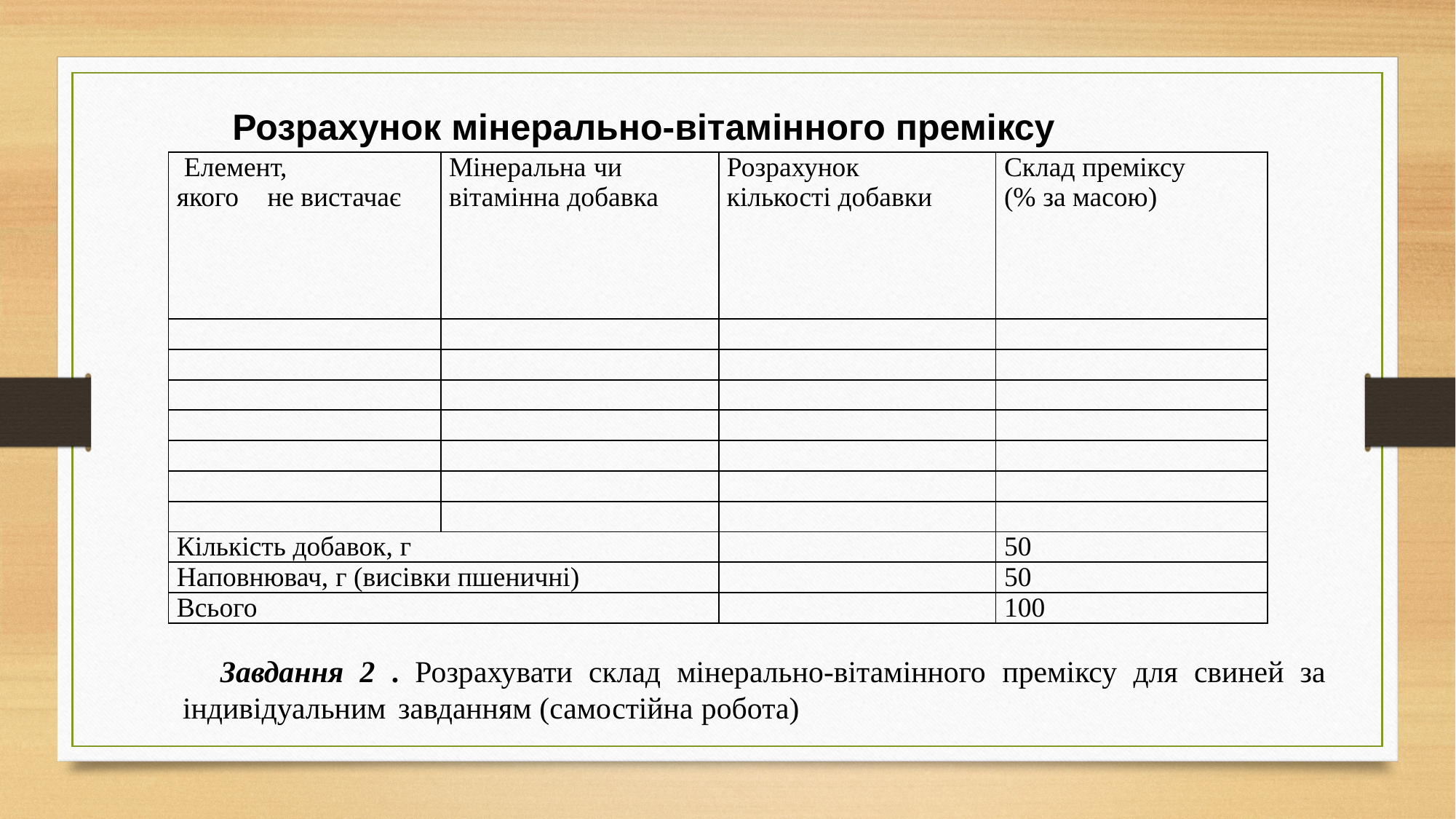

Розрахунок мінерально-вітамінного преміксу

| Елемент, якого не вистачає | Мінеральна чи вітамінна добавка | Розрахунок кількості добавки | Склад преміксу (% за масою) |
| --- | --- | --- | --- |
|  |  |  |  |
|  |  |  |  |
|  |  |  |  |
|  |  |  |  |
|  |  |  |  |
|  |  |  |  |
|  |  |  |  |
| Кількість добавок, г |  |  | 50 |
| Наповнювач, г (висівки пшеничні) |  |  | 50 |
| Всього |  |  | 100 |
Завдання 2 . Розрахувати склад мінерально-вітамінного преміксу для свиней за індивідуальним завданням (самостійна робота)